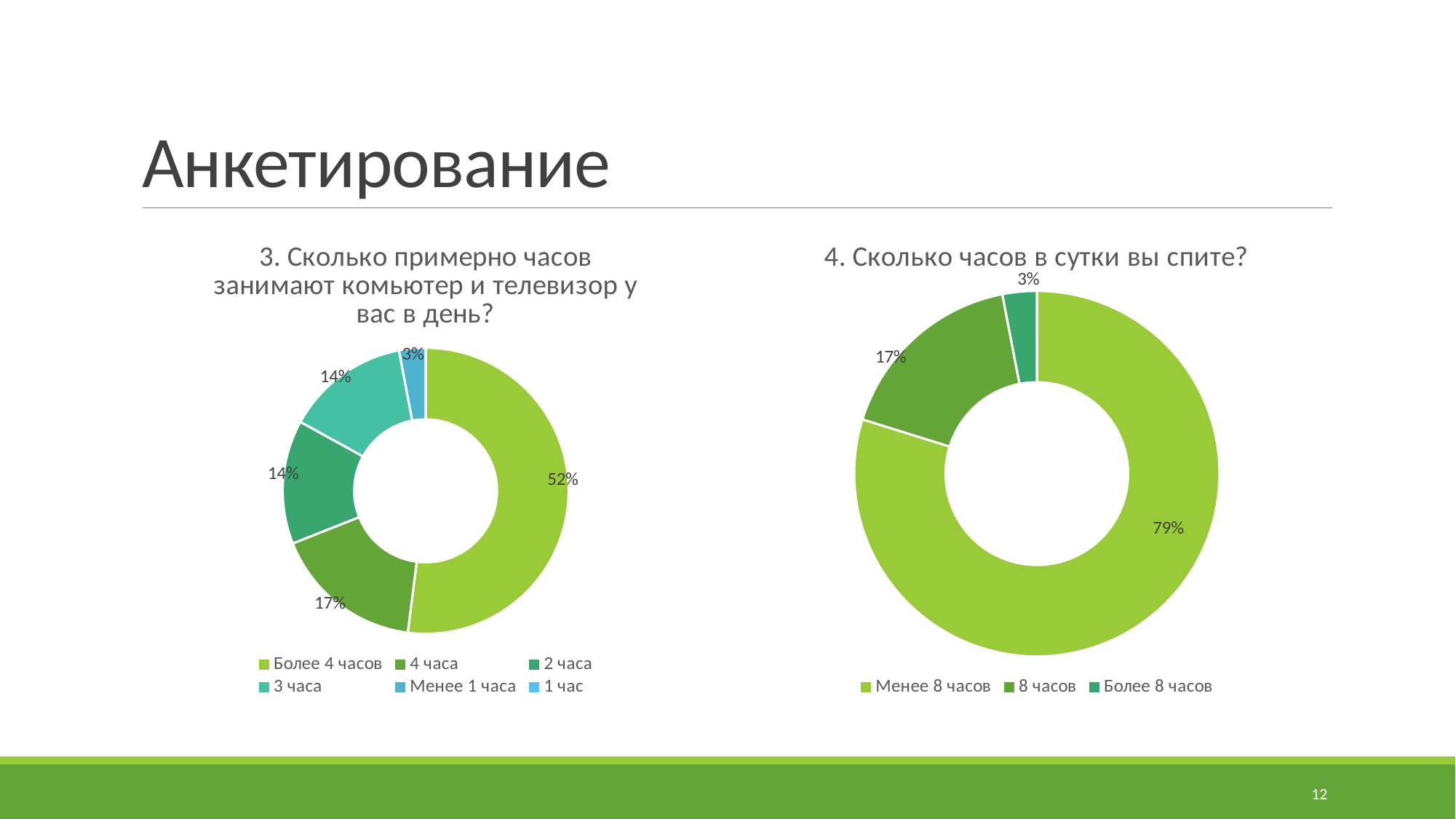

# Анкетирование

### Chart:

| Category | 3. Сколько примерно часов занимают комьютер и телевизор у вас в день? |
|---|---|
| Более 4 часов | 0.52 |
| 4 часа | 0.17 |
| 2 часа | 0.14 |
| 3 часа | 0.14 |
| Менее 1 часа | 0.03 |
| 1 час | 0.0 |

### Chart: 4. Сколько часов в сутки вы спите?

| Category | Сколько часов в сутки вы спите? |
|---|---|
| Менее 8 часов | 0.79 |
| 8 часов | 0.17 |
| Более 8 часов | 0.03 |
12